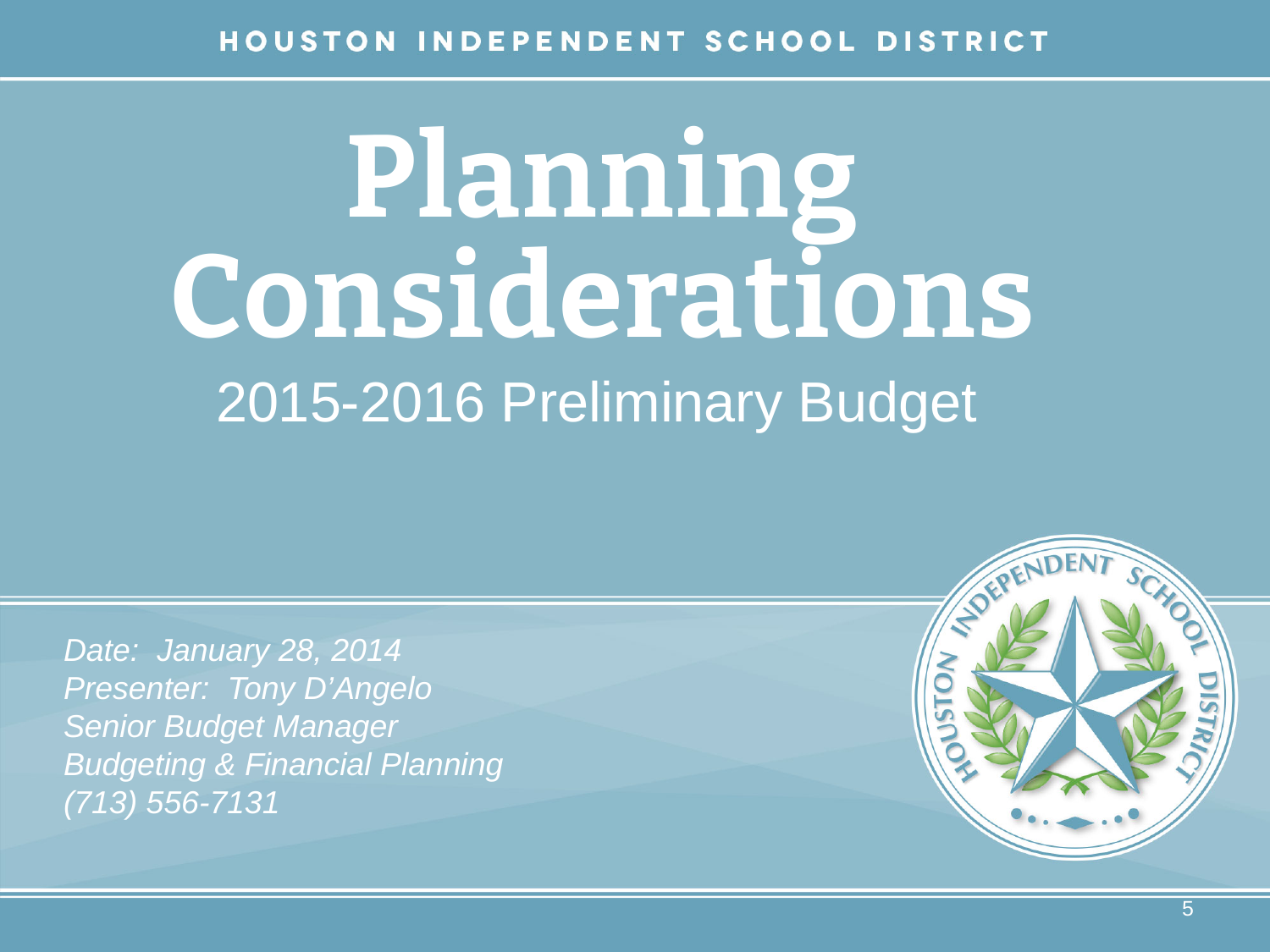

# Planning Considerations
2015-2016 Preliminary Budget
Date:  January 28, 2014
Presenter:  Tony D’Angelo
Senior Budget Manager
Budgeting & Financial Planning
(713) 556-7131
5